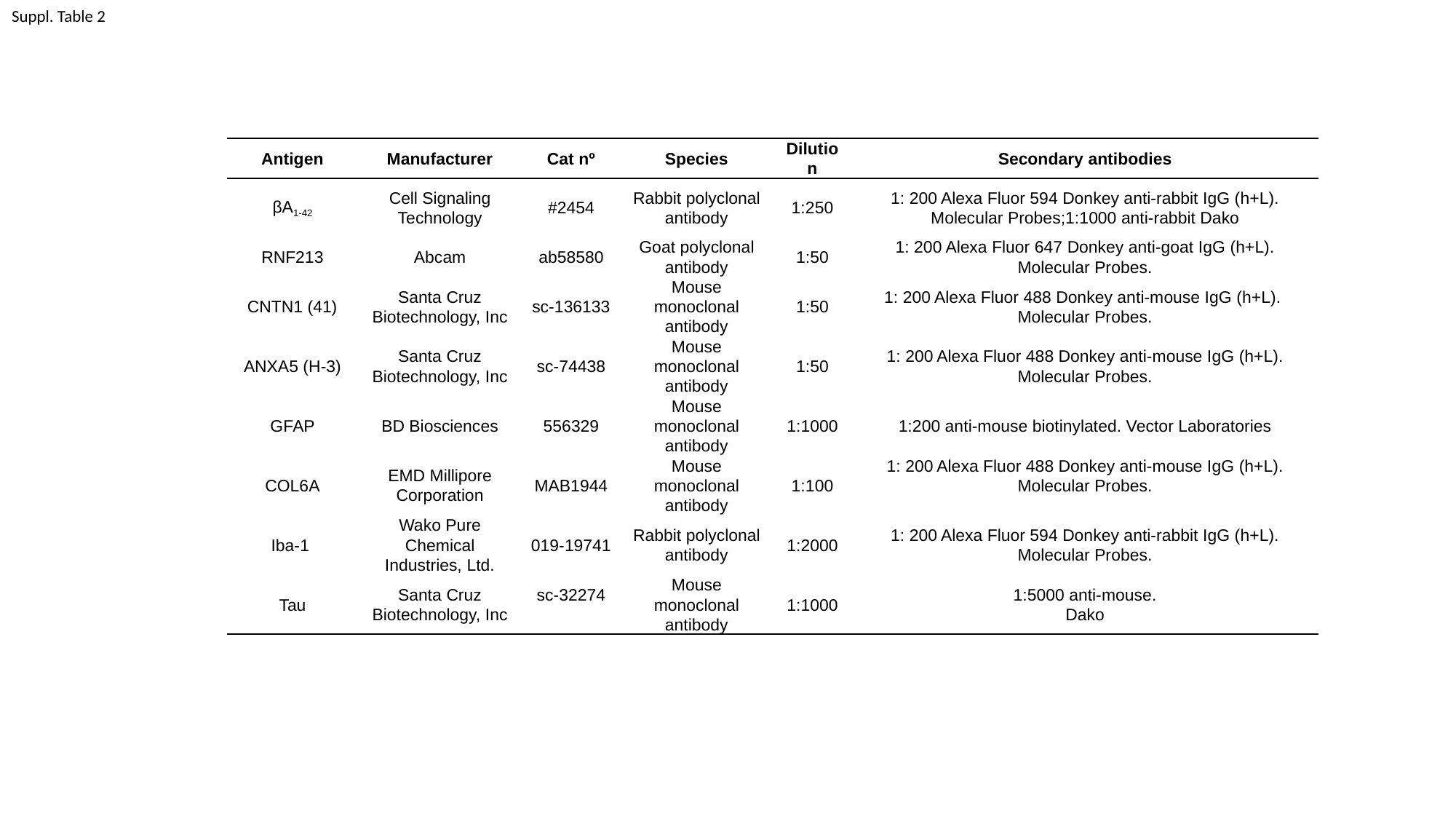

Suppl. Table 2
| Antigen | Manufacturer | Cat nº | Species | Dilution | Secondary antibodies |
| --- | --- | --- | --- | --- | --- |
| βA1-42 | Cell Signaling Technology | #2454 | Rabbit polyclonal antibody | 1:250 | 1: 200 Alexa Fluor 594 Donkey anti-rabbit IgG (h+L). Molecular Probes;1:1000 anti-rabbit Dako |
| RNF213 | Abcam | ab58580 | Goat polyclonal antibody | 1:50 | 1: 200 Alexa Fluor 647 Donkey anti-goat IgG (h+L). Molecular Probes. |
| CNTN1 (41) | Santa Cruz Biotechnology, Inc | sc-136133 | Mouse monoclonal antibody | 1:50 | 1: 200 Alexa Fluor 488 Donkey anti-mouse IgG (h+L). Molecular Probes. |
| ANXA5 (H-3) | Santa Cruz Biotechnology, Inc | sc-74438 | Mouse monoclonal antibody | 1:50 | 1: 200 Alexa Fluor 488 Donkey anti-mouse IgG (h+L). Molecular Probes. |
| GFAP | BD Biosciences | 556329 | Mouse monoclonal antibody | 1:1000 | 1:200 anti-mouse biotinylated. Vector Laboratories |
| COL6A | EMD Millipore Corporation | MAB1944 | Mouse monoclonal antibody | 1:100 | 1: 200 Alexa Fluor 488 Donkey anti-mouse IgG (h+L). Molecular Probes. |
| Iba-1 | Wako Pure Chemical Industries, Ltd. | 019-19741 | Rabbit polyclonal antibody | 1:2000 | 1: 200 Alexa Fluor 594 Donkey anti-rabbit IgG (h+L). Molecular Probes. |
| Tau | Santa Cruz Biotechnology, Inc | sc-32274 | Mouse monoclonal antibody | 1:1000 | 1:5000 anti-mouse. Dako |